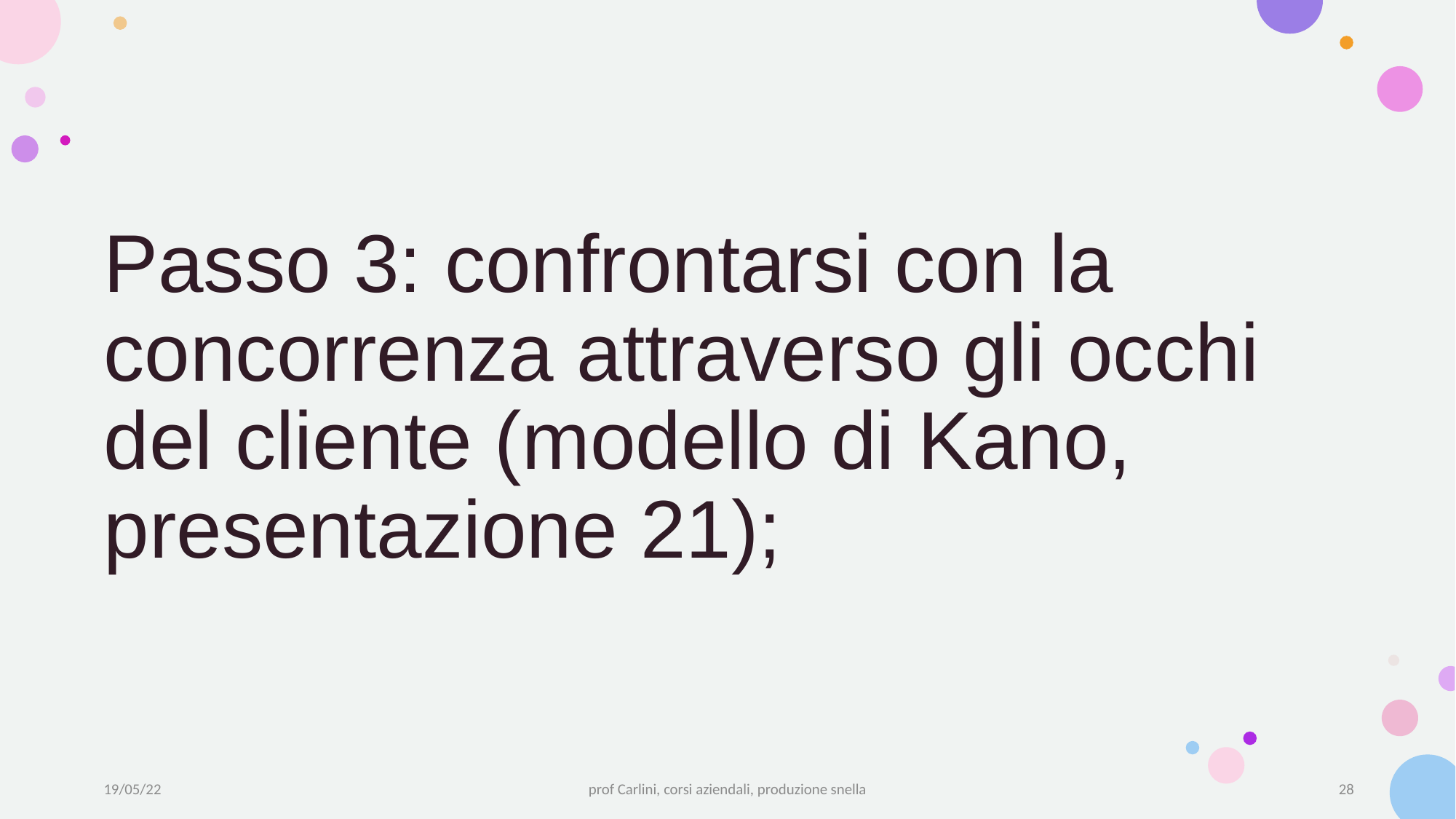

# Passo 3: confrontarsi con la concorrenza attraverso gli occhi del cliente (modello di Kano, presentazione 21);
19/05/22
prof Carlini, corsi aziendali, produzione snella
28